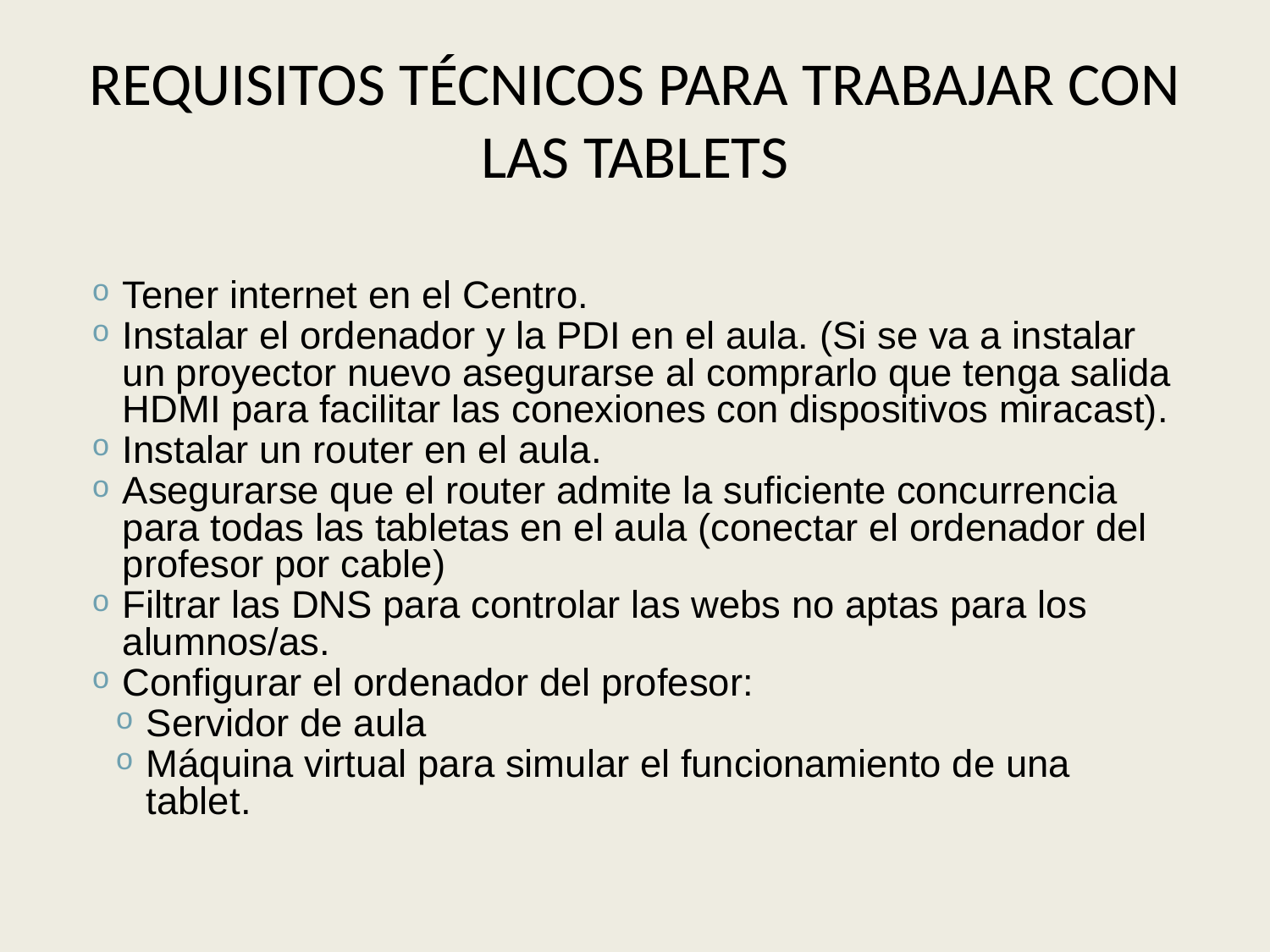

# REQUISITOS TÉCNICOS PARA TRABAJAR CON LAS TABLETS
Tener internet en el Centro.
Instalar el ordenador y la PDI en el aula. (Si se va a instalar un proyector nuevo asegurarse al comprarlo que tenga salida HDMI para facilitar las conexiones con dispositivos miracast).
Instalar un router en el aula.
Asegurarse que el router admite la suficiente concurrencia para todas las tabletas en el aula (conectar el ordenador del profesor por cable)
Filtrar las DNS para controlar las webs no aptas para los alumnos/as.
Configurar el ordenador del profesor:
Servidor de aula
Máquina virtual para simular el funcionamiento de una tablet.